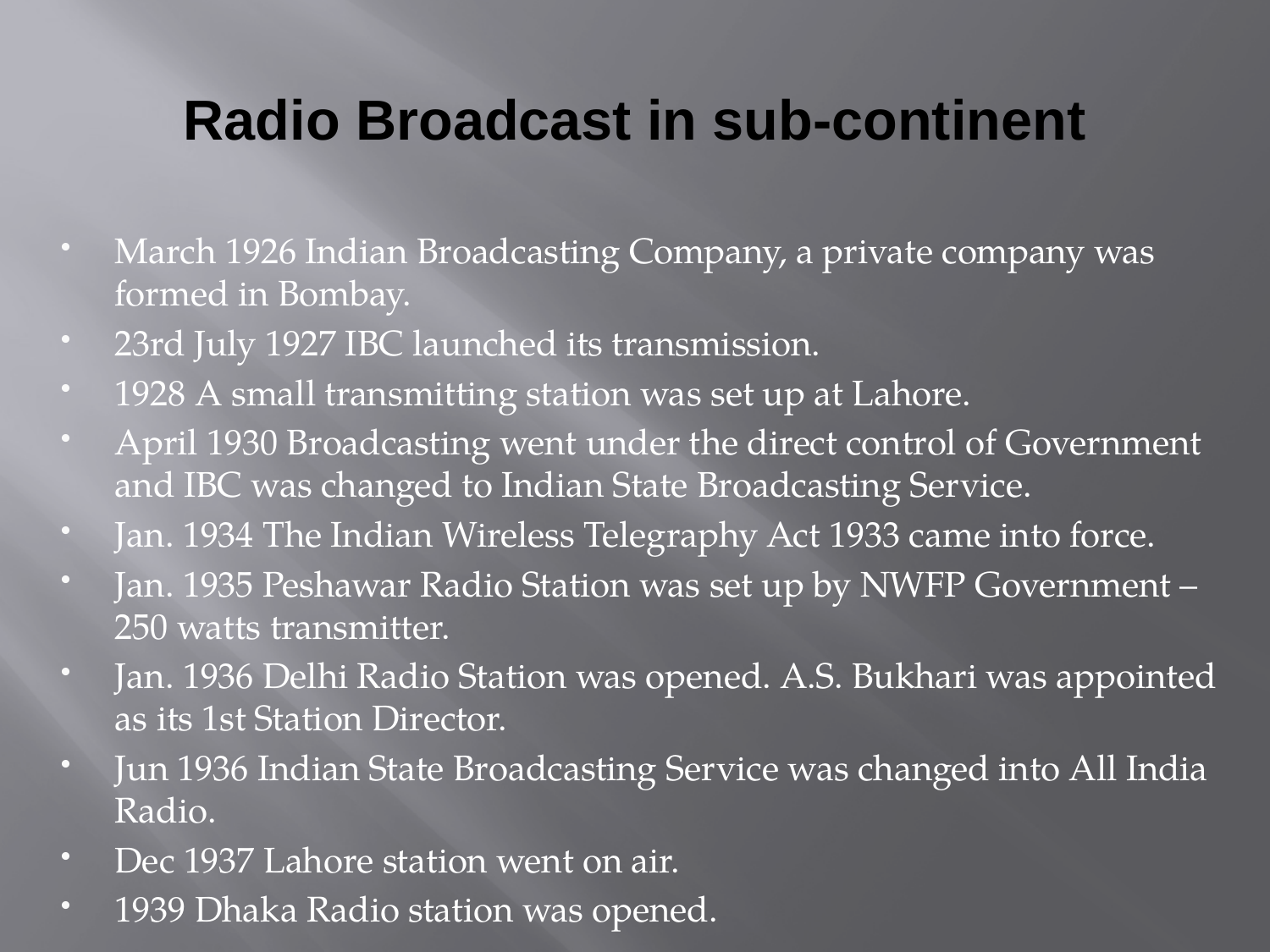

# Radio Broadcast in sub-continent
March 1926 Indian Broadcasting Company, a private company was formed in Bombay.
23rd July 1927 IBC launched its transmission.
1928 A small transmitting station was set up at Lahore.
April 1930 Broadcasting went under the direct control of Government and IBC was changed to Indian State Broadcasting Service.
Jan. 1934 The Indian Wireless Telegraphy Act 1933 came into force.
Jan. 1935 Peshawar Radio Station was set up by NWFP Government – 250 watts transmitter.
Jan. 1936 Delhi Radio Station was opened. A.S. Bukhari was appointed as its 1st Station Director.
Jun 1936 Indian State Broadcasting Service was changed into All India Radio.
Dec 1937 Lahore station went on air.
1939 Dhaka Radio station was opened.